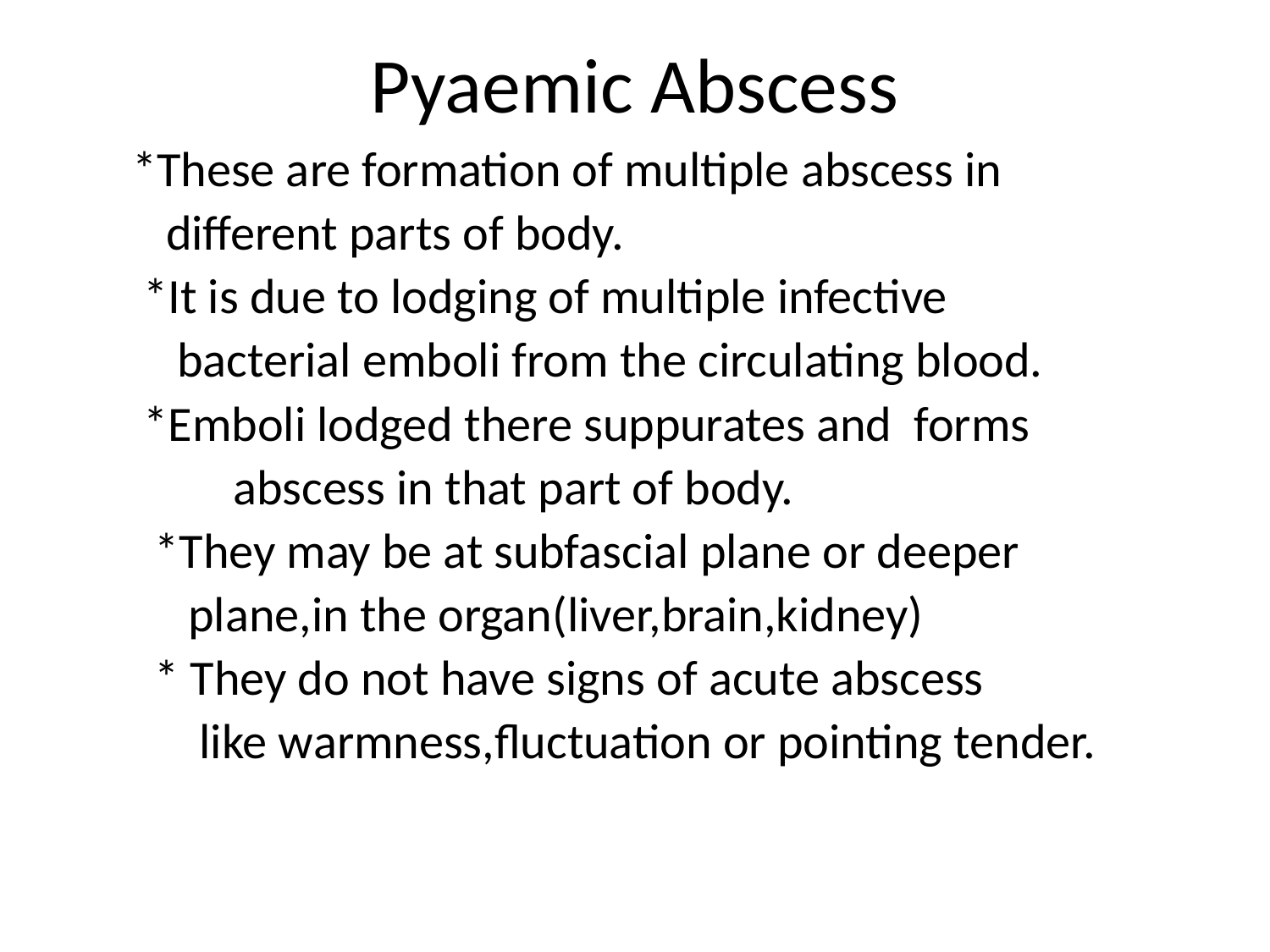

# Pyaemic Abscess
     *These are formation of multiple abscess in
        different parts of body.
      *It is due to lodging of multiple infective
         bacterial emboli from the circulating blood.
      *Emboli lodged there suppurates and  forms
              abscess in that part of body.
       *They may be at subfascial plane or deeper
          plane,in the organ(liver,brain,kidney)
       * They do not have signs of acute abscess
           like warmness,fluctuation or pointing tender.